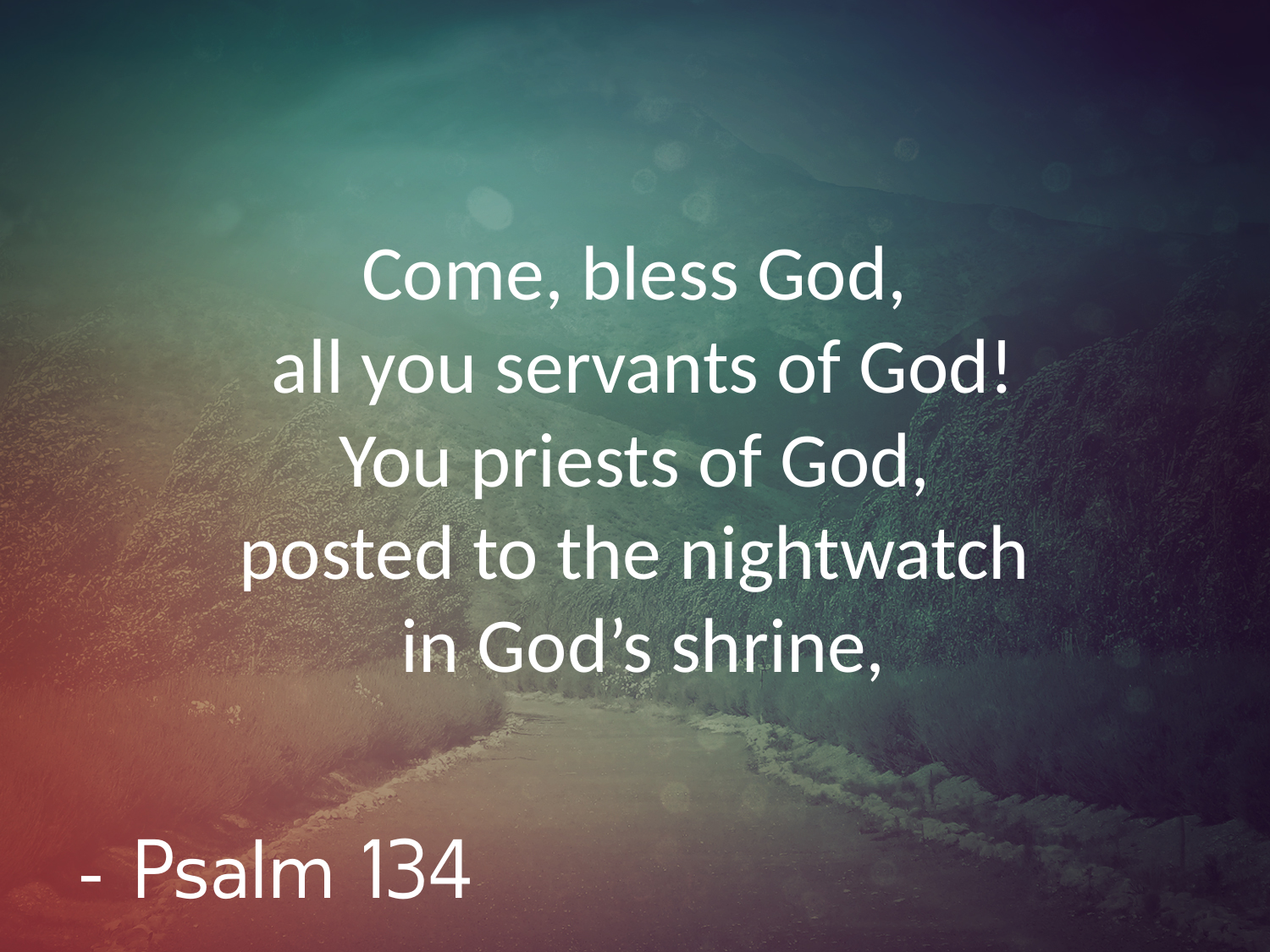

# Come, bless God, all you servants of God! You priests of God, posted to the nightwatch in God’s shrine,
- Psalm 134